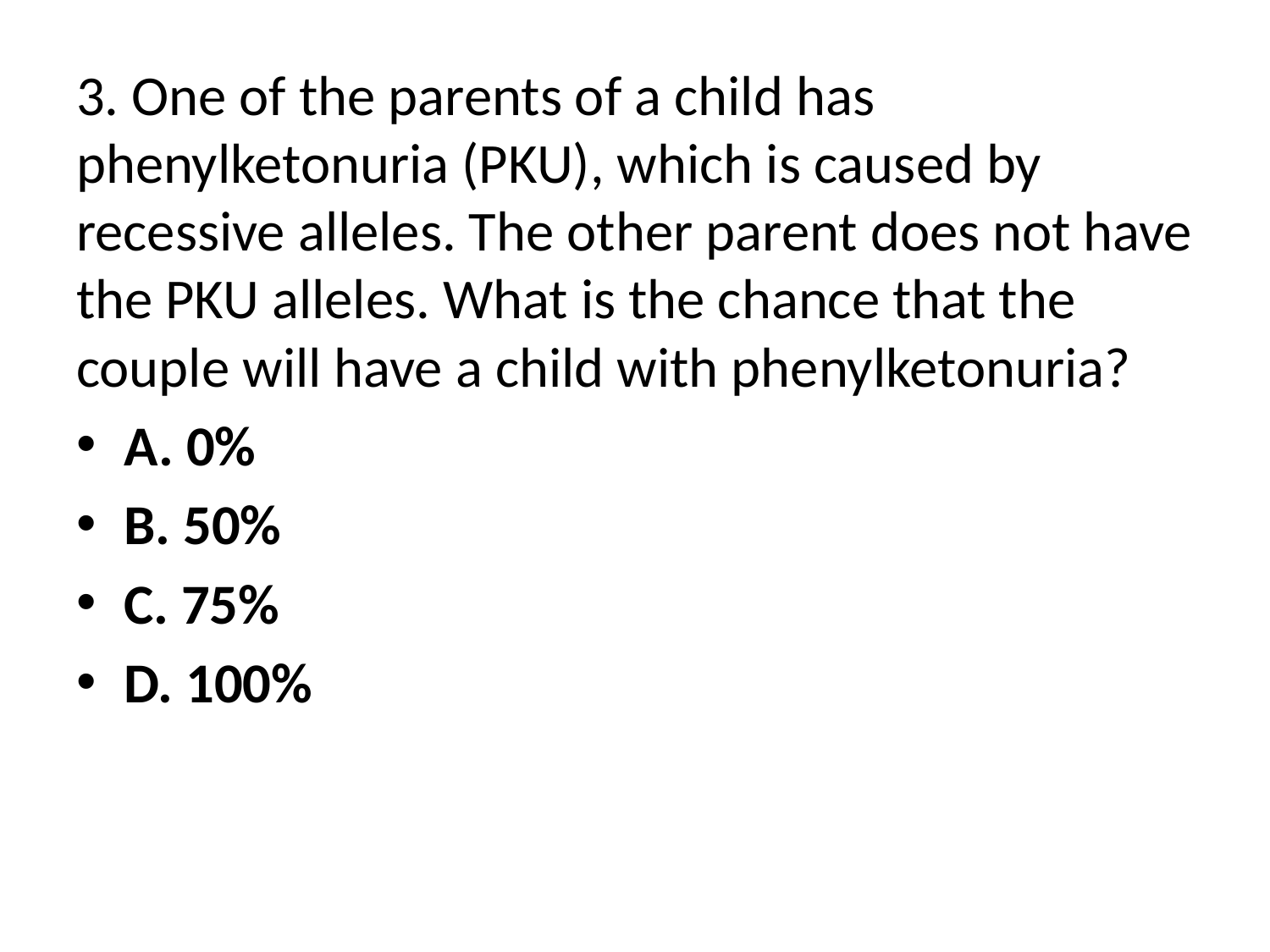

3. One of the parents of a child has phenylketonuria (PKU), which is caused by recessive alleles. The other parent does not have the PKU alleles. What is the chance that the couple will have a child with phenylketonuria?
A. 0%
B. 50%
C. 75%
D. 100%